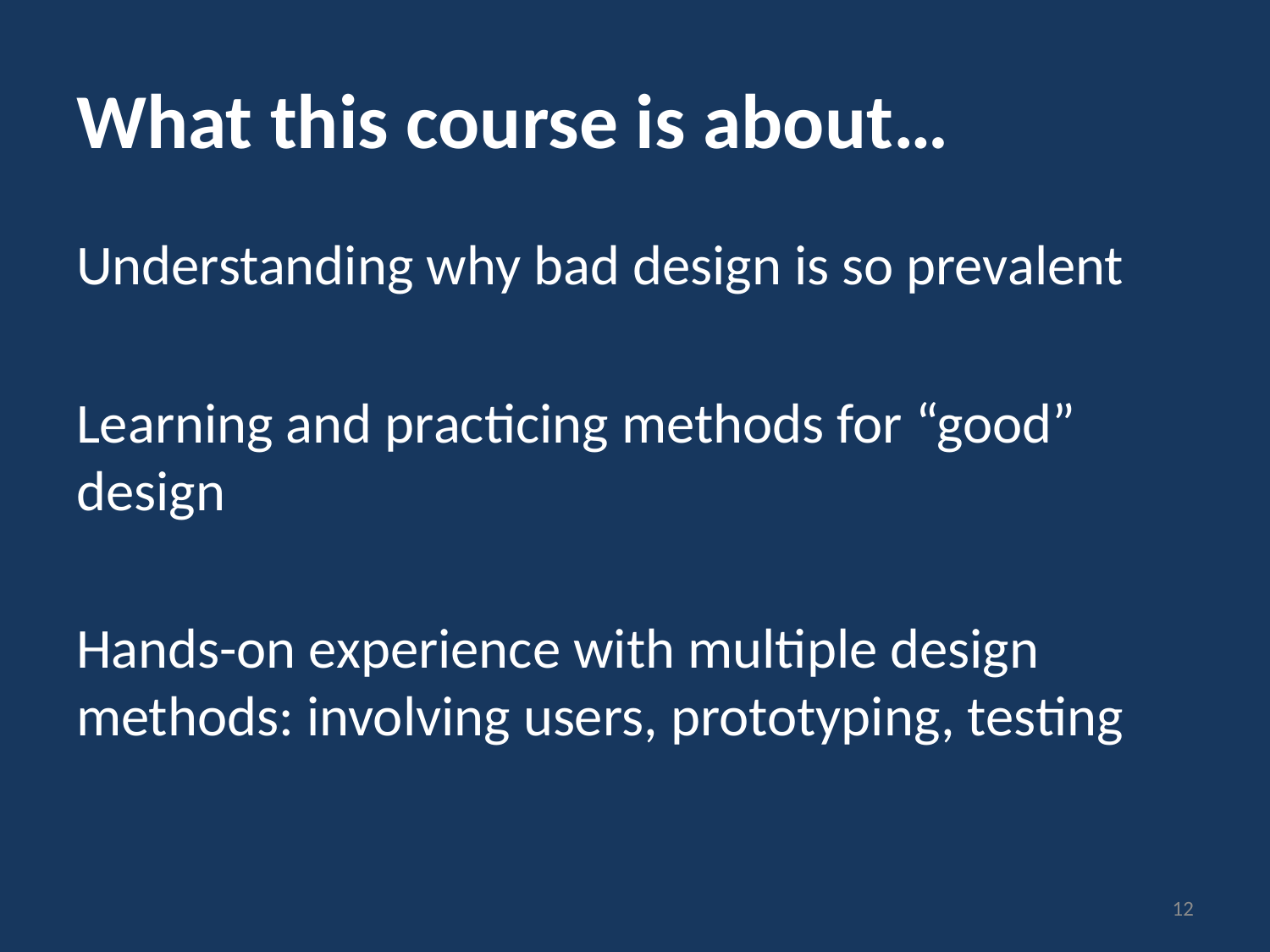

# What this course is about…
Understanding why bad design is so prevalent

Learning and practicing methods for “good” design

Hands-on experience with multiple design methods: involving users, prototyping, testing
12